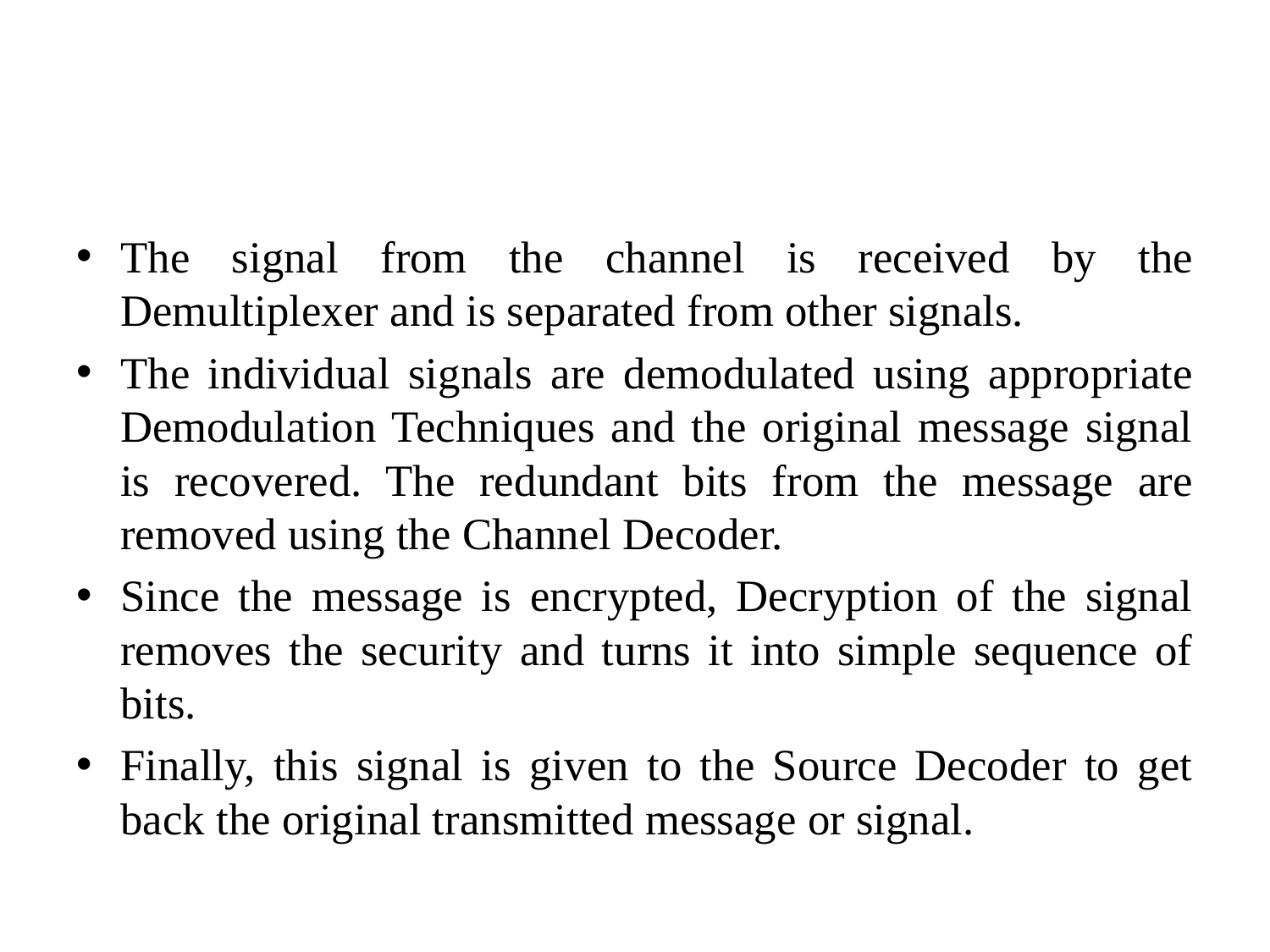

#
The signal from the channel is received by the Demultiplexer and is separated from other signals.
The individual signals are demodulated using appropriate Demodulation Techniques and the original message signal is recovered. The redundant bits from the message are removed using the Channel Decoder.
Since the message is encrypted, Decryption of the signal removes the security and turns it into simple sequence of bits.
Finally, this signal is given to the Source Decoder to get back the original transmitted message or signal.